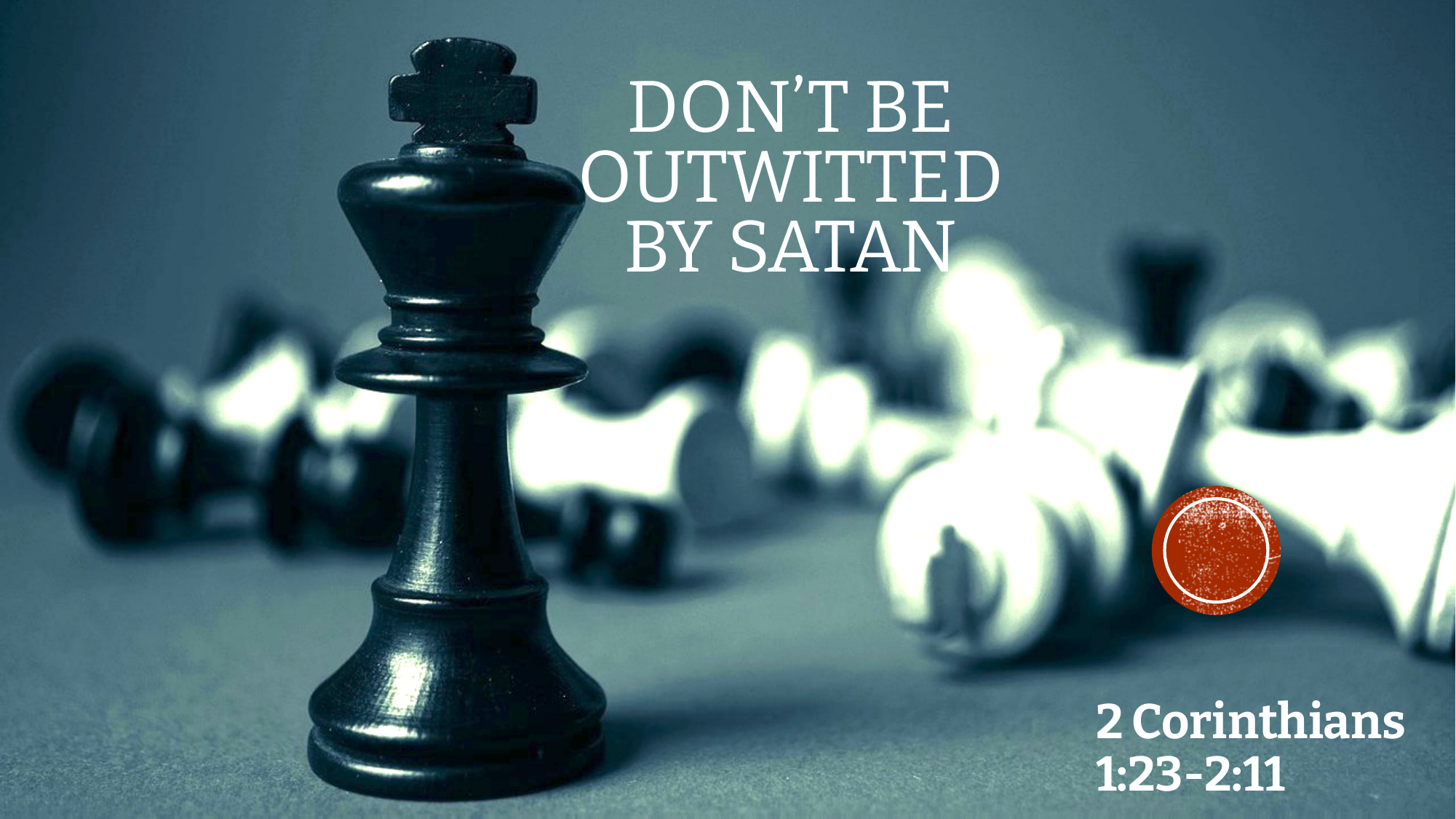

# Don’t be outwitted by Satan
2 Corinthians 1:23-2:11